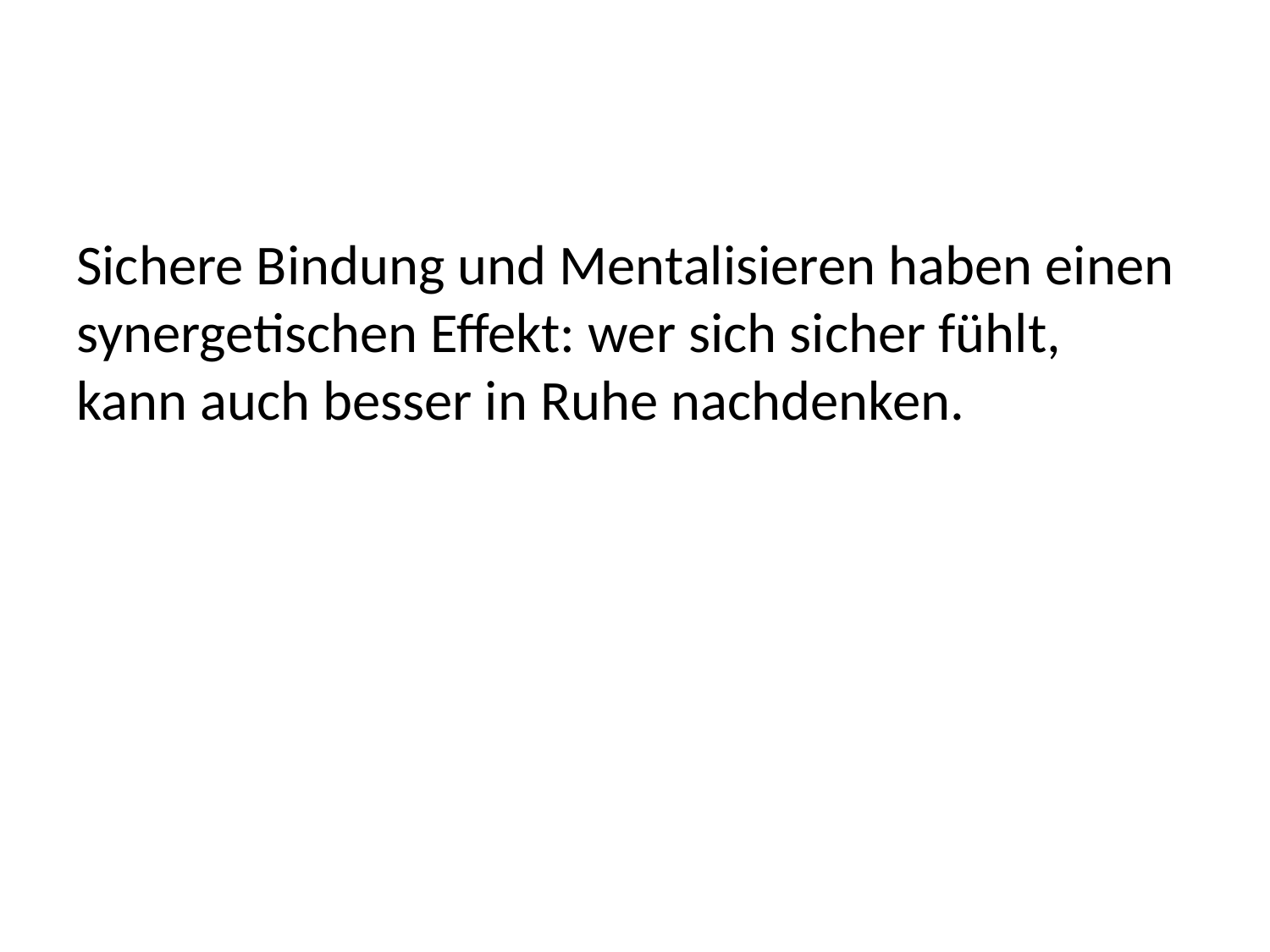

#
Sichere Bindung und Mentalisieren haben einen synergetischen Effekt: wer sich sicher fühlt,  kann auch besser in Ruhe nachdenken.